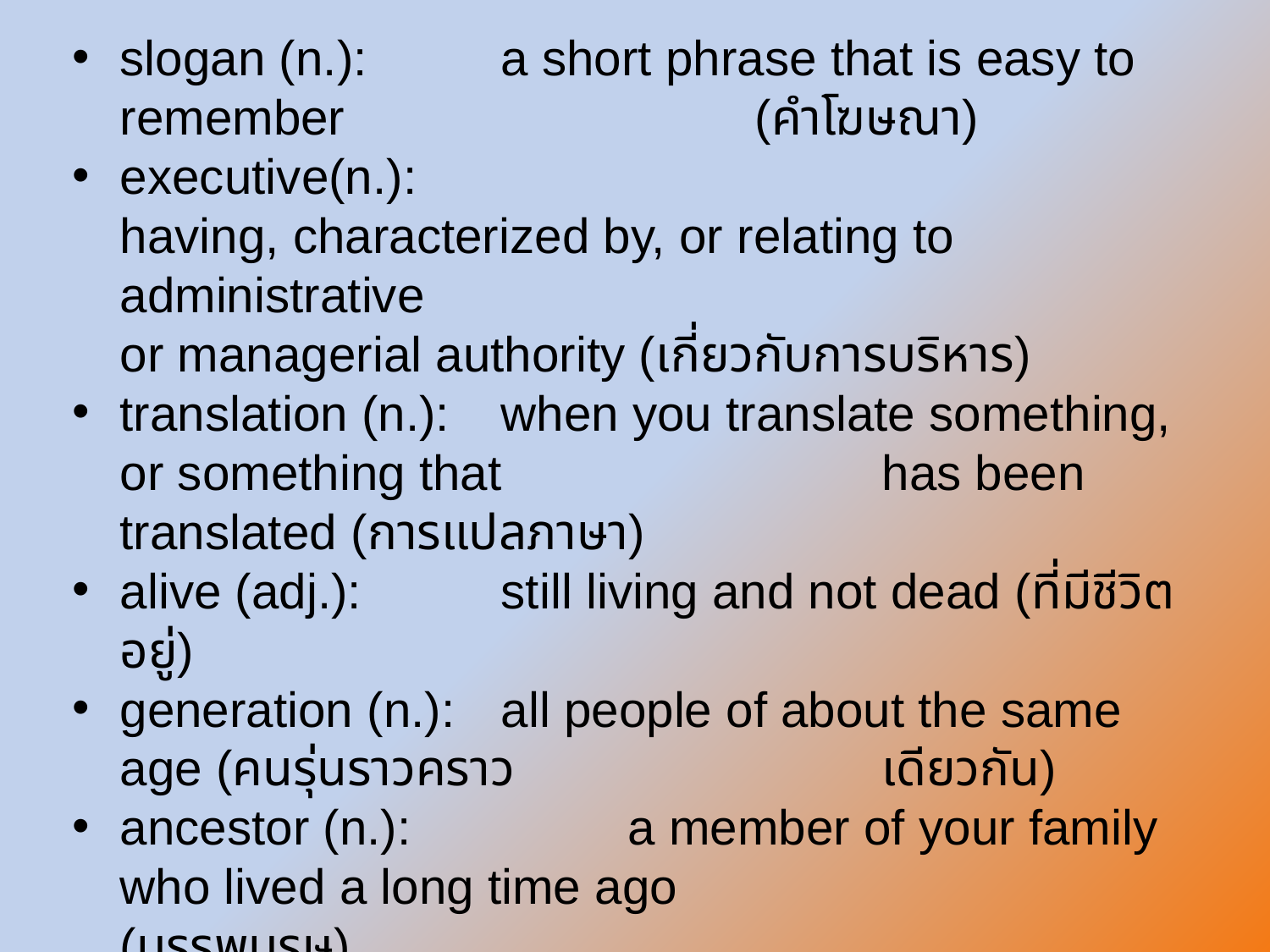

slogan (n.):		a short phrase that is easy to remember 				(คำโฆษณา)
executive(n.):		having, characterized by, or relating to administrative			or managerial authority (เกี่ยวกับการบริหาร)
translation (n.):	when you translate something, or something that 			has been translated (การแปลภาษา)
alive (adj.):		still living and not dead (ที่มีชีวิตอยู่)
generation (n.):	all people of about the same age (คนรุ่นราวคราว			เดียวกัน)
ancestor (n.):		a member of your family who lived a long time ago 			(บรรพบุรุษ)
launch (v.):		to introduce a new product to the public
				(เปิดตัวสินค้า)
promote (v.):		to help something to develop or increase
				(ช่วยเหลือให้ดีขึ้น, ส่งเสริม)